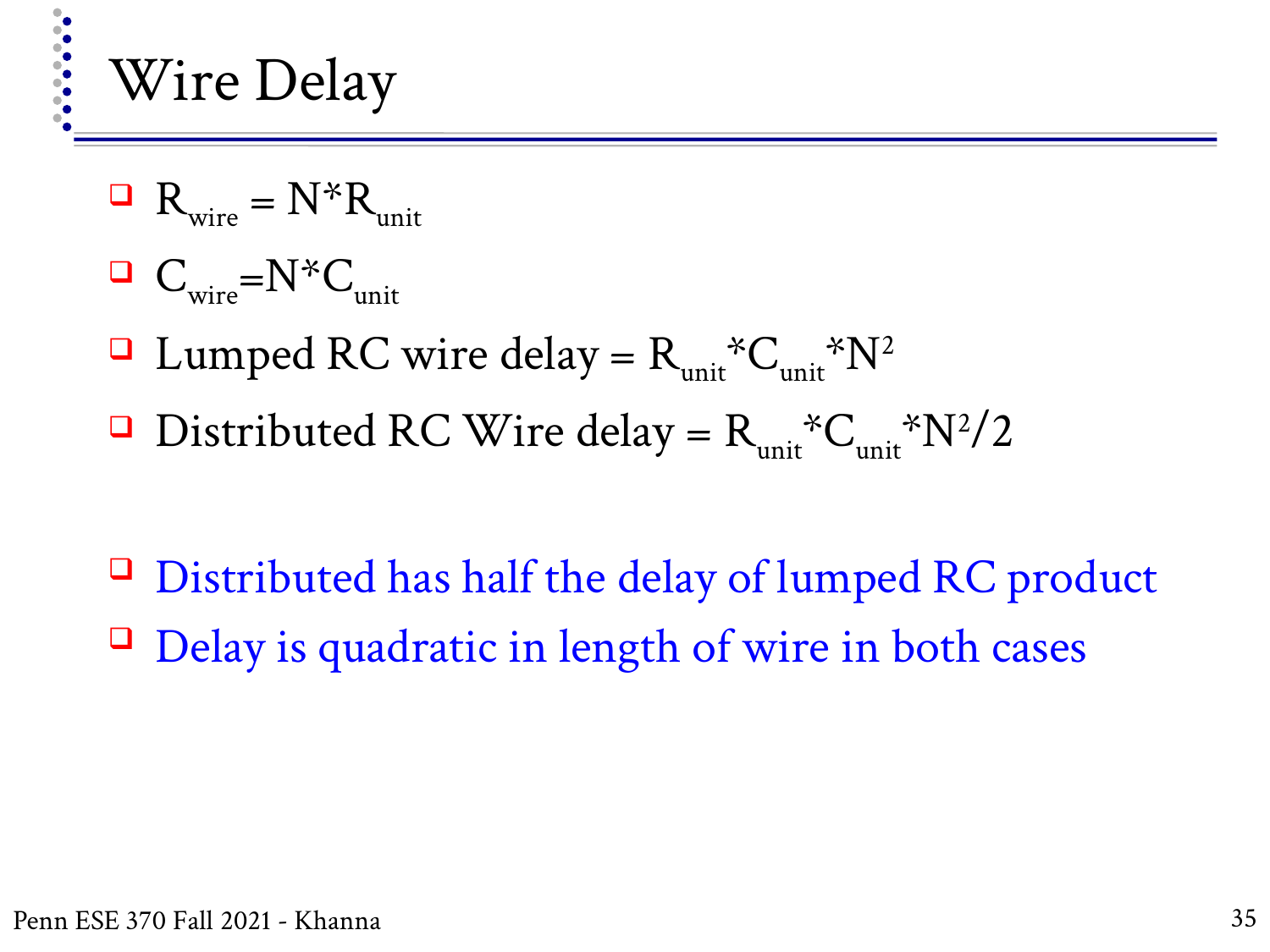

# Wire Delay
Rwire = N*Runit
Cwire=N*Cunit
Lumped RC wire delay = Runit*Cunit*N2
Distributed RC Wire delay = Runit*Cunit*N2/2

Distributed has half the delay of lumped RC product
Delay is quadratic in length of wire in both cases

Penn ESE 370 Fall 2021 - Khanna
35